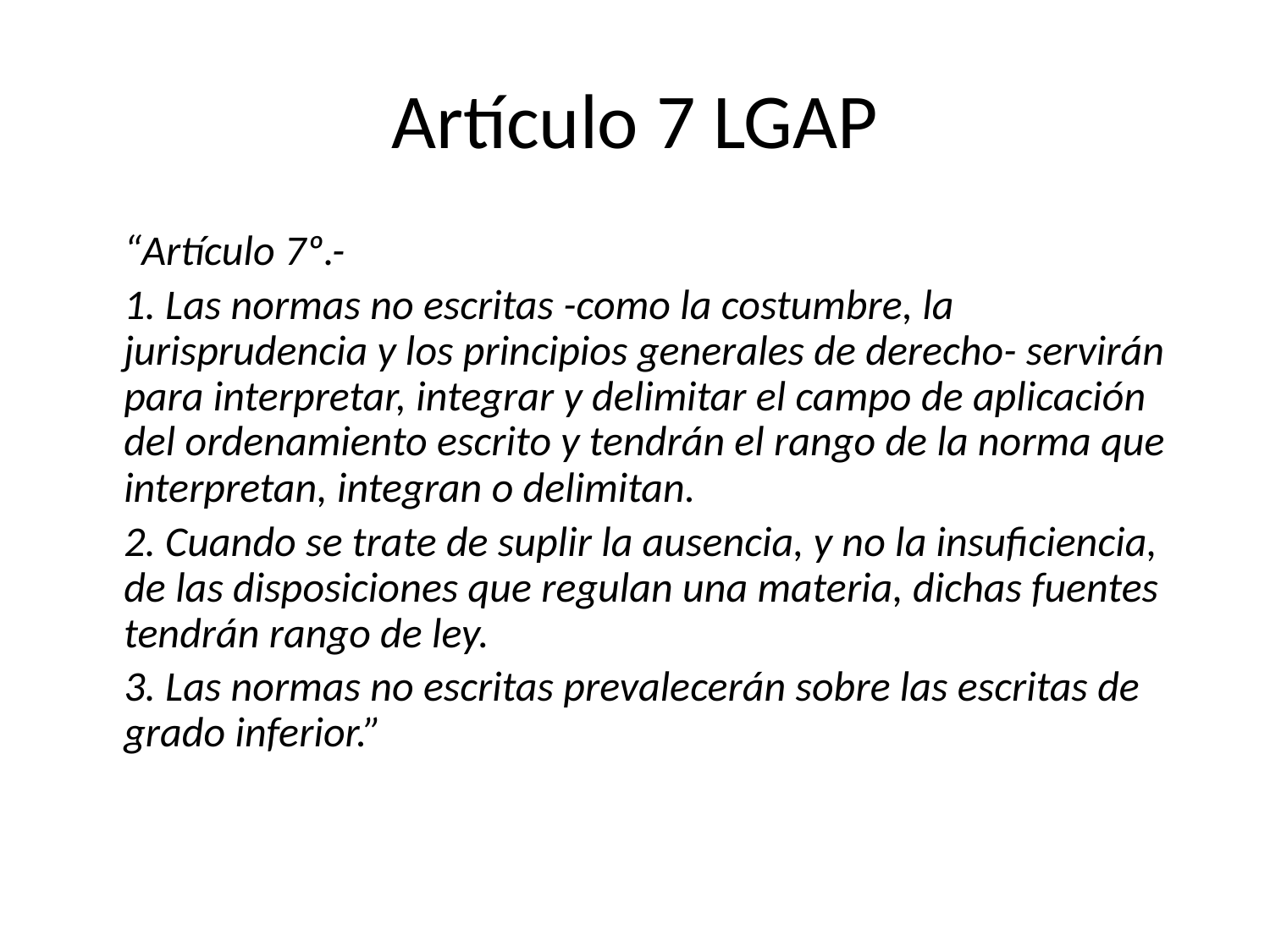

# Artículo 7 LGAP
	“Artículo 7º.-
	1. Las normas no escritas -como la costumbre, la jurisprudencia y los principios generales de derecho- servirán para interpretar, integrar y delimitar el campo de aplicación del ordenamiento escrito y tendrán el rango de la norma que interpretan, integran o delimitan.
	2. Cuando se trate de suplir la ausencia, y no la insuficiencia, de las disposiciones que regulan una materia, dichas fuentes tendrán rango de ley.
	3. Las normas no escritas prevalecerán sobre las escritas de grado inferior.”